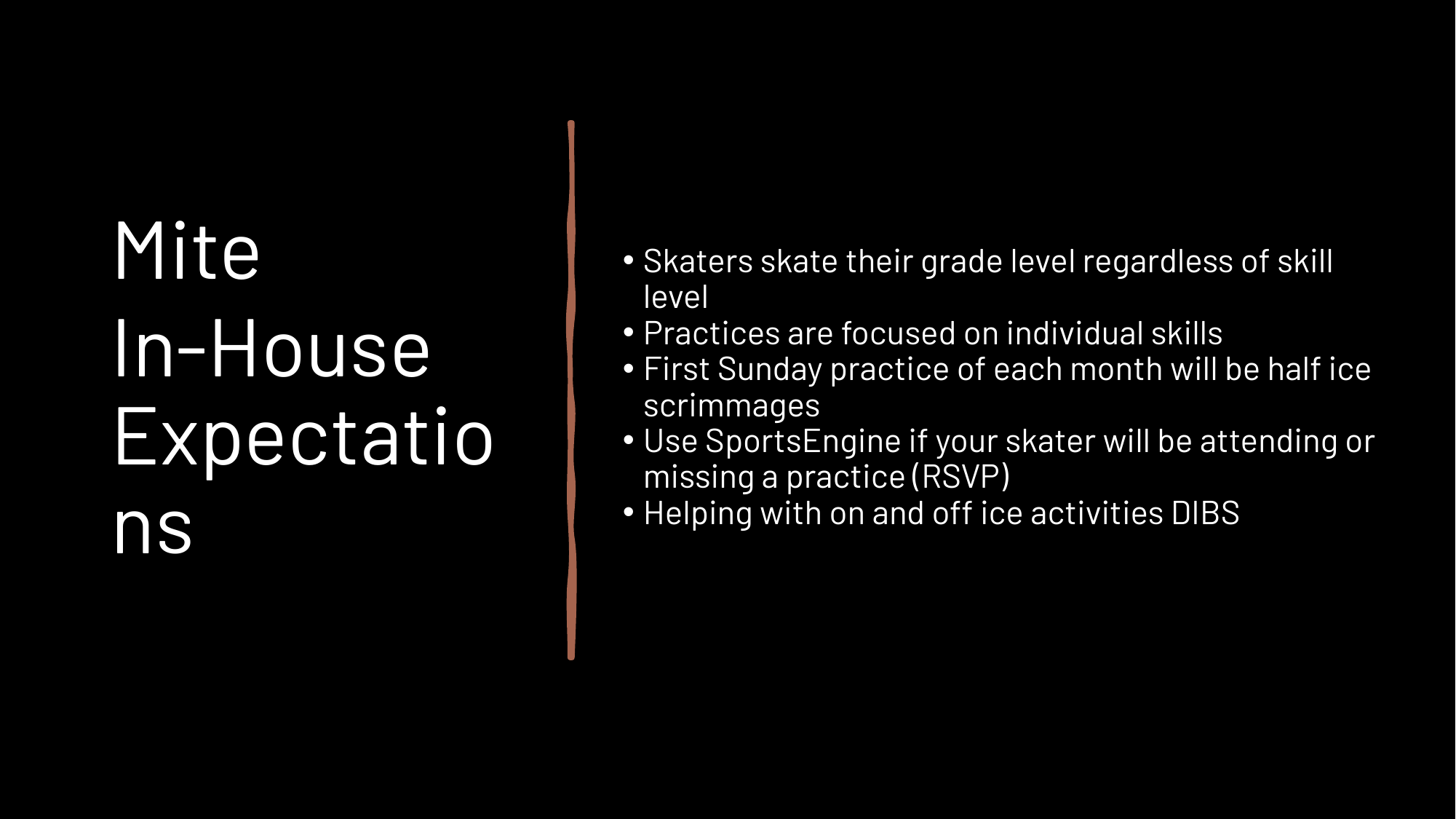

Mite
In-House Expectations

Skaters skate their grade level regardless of skill level
Practices are focused on individual skills
First Sunday practice of each month will be half ice scrimmages
Use SportsEngine if your skater will be attending or missing a practice (RSVP)
Helping with on and off ice activities DIBS